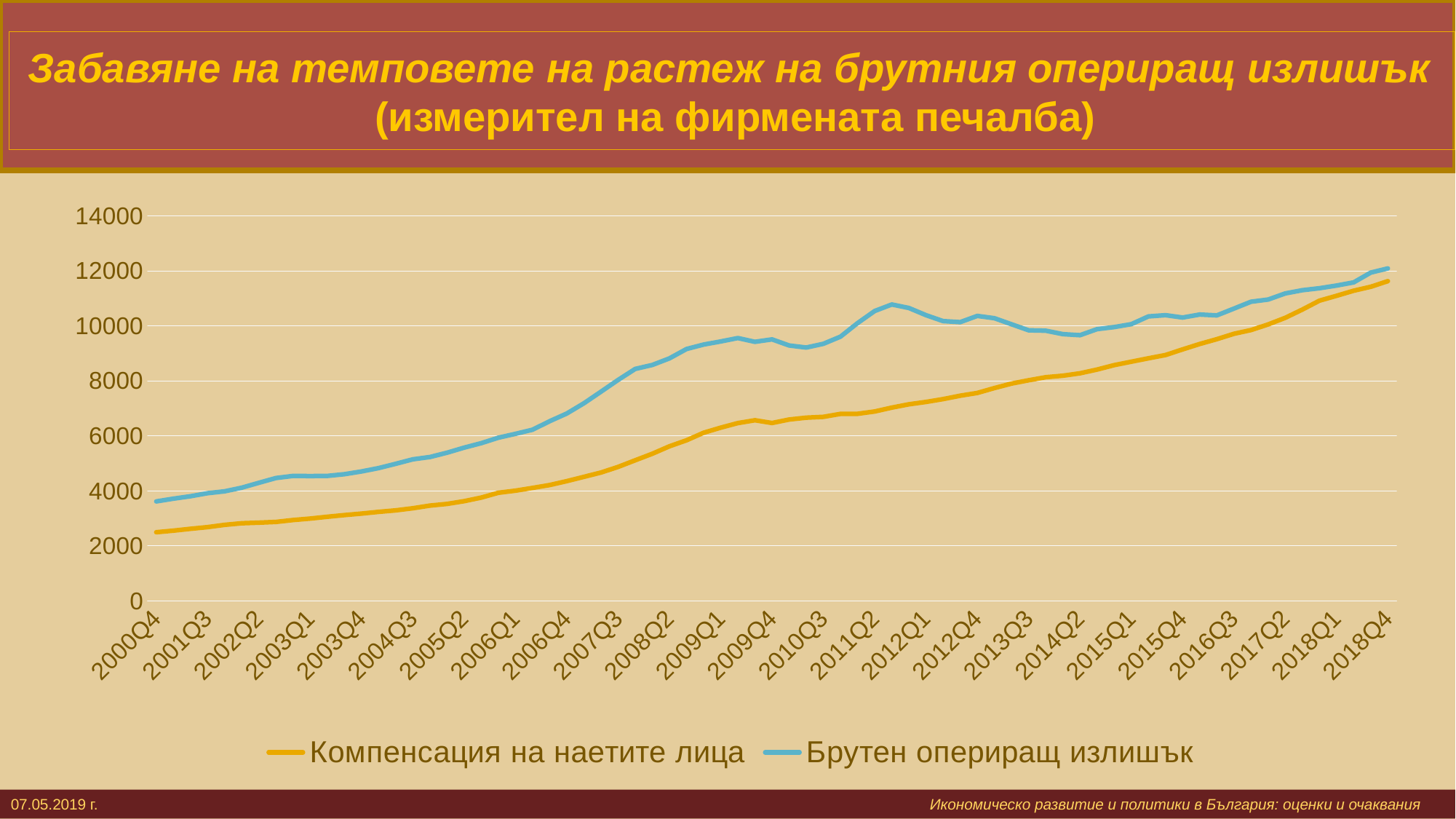

# Забавяне на темповете на растеж на брутния опериращ излишък (измерител на фирмената печалба)

### Chart

| Category | Компенсация на наетите лица | Брутен опериращ излишък |
|---|---|---|
| 2000Q4 | 2492.39825 | 3614.2220000000007 |
| 2001Q1 | 2550.1675000000005 | 3714.42675 |
| 2001Q2 | 2618.01725 | 3800.6855000000005 |
| 2001Q3 | 2679.10575 | 3912.88025 |
| 2001Q4 | 2761.8365 | 3981.1622500000003 |
| 2002Q1 | 2819.17425 | 4112.0445 |
| 2002Q2 | 2841.5925 | 4292.895250000001 |
| 2002Q3 | 2868.0785 | 4465.928749999999 |
| 2002Q4 | 2937.1202499999986 | 4542.197 |
| 2003Q1 | 2990.07925 | 4537.486250000001 |
| 2003Q2 | 3056.160749999998 | 4541.704500000001 |
| 2003Q3 | 3116.19275 | 4604.612500000003 |
| 2003Q4 | 3171.79775 | 4705.267000000001 |
| 2004Q1 | 3233.8727500000014 | 4827.31425 |
| 2004Q2 | 3288.7775 | 4983.7220000000025 |
| 2004Q3 | 3365.208499999999 | 5145.219749999999 |
| 2004Q4 | 3462.7850000000003 | 5229.921 |
| 2005Q1 | 3522.302 | 5385.824750000001 |
| 2005Q2 | 3622.9755000000014 | 5571.26075 |
| 2005Q3 | 3752.095 | 5733.86325 |
| 2005Q4 | 3927.5297499999997 | 5931.831749999999 |
| 2006Q1 | 4004.7092499999985 | 6072.2167500000005 |
| 2006Q2 | 4105.31275 | 6223.324000000001 |
| 2006Q3 | 4211.030500000001 | 6532.2207499999995 |
| 2006Q4 | 4353.921 | 6813.013499999999 |
| 2007Q1 | 4509.273999999999 | 7184.517000000002 |
| 2007Q2 | 4665.81825 | 7606.978499999999 |
| 2007Q3 | 4870.83775 | 8034.1175 |
| 2007Q4 | 5110.95775 | 8433.985249999994 |
| 2008Q1 | 5348.723749999999 | 8577.632999999994 |
| 2008Q2 | 5619.831 | 8815.889749999993 |
| 2008Q3 | 5837.848749999999 | 9157.40425 |
| 2008Q4 | 6112.8562500000035 | 9320.004 |
| 2009Q1 | 6298.445000000001 | 9432.535000000002 |
| 2009Q2 | 6463.388999999999 | 9555.48375 |
| 2009Q3 | 6567.4082499999995 | 9418.619750000007 |
| 2009Q4 | 6467.389 | 9507.25025 |
| 2010Q1 | 6592.9037499999995 | 9285.16375 |
| 2010Q2 | 6660.230500000001 | 9210.1495 |
| 2010Q3 | 6690.803000000001 | 9346.92875 |
| 2010Q4 | 6798.401250000001 | 9606.524999999994 |
| 2011Q1 | 6801.9425 | 10100.1045 |
| 2011Q2 | 6885.161250000003 | 10539.458750000002 |
| 2011Q3 | 7026.099749999999 | 10776.506000000001 |
| 2011Q4 | 7147.49125 | 10649.304000000002 |
| 2012Q1 | 7233.455250000001 | 10387.8785 |
| 2012Q2 | 7335.622750000001 | 10172.657500000001 |
| 2012Q3 | 7459.12975 | 10133.857999999986 |
| 2012Q4 | 7559.9580000000005 | 10360.719000000006 |
| 2013Q1 | 7737.51325 | 10276.3735 |
| 2013Q2 | 7900.5095 | 10055.683000000006 |
| 2013Q3 | 8021.194750000001 | 9837.45275 |
| 2013Q4 | 8131.945500000001 | 9823.891999999989 |
| 2014Q1 | 8186.522000000004 | 9697.99475 |
| 2014Q2 | 8274.6535 | 9658.6035 |
| 2014Q3 | 8410.16025 | 9879.325249999994 |
| 2014Q4 | 8570.610499999997 | 9954.889000000001 |
| 2015Q1 | 8696.27 | 10061.324250000005 |
| 2015Q2 | 8819.59 | 10342.637750000005 |
| 2015Q3 | 8937.832750000007 | 10387.404500000002 |
| 2015Q4 | 9143.216250000005 | 10301.597749999999 |
| 2016Q1 | 9339.59325 | 10410.722499999998 |
| 2016Q2 | 9516.06475 | 10380.260499999999 |
| 2016Q3 | 9710.864999999993 | 10627.4715 |
| 2016Q4 | 9846.911499999993 | 10877.703000000007 |
| 2017Q1 | 10051.721000000005 | 10956.400000000001 |
| 2017Q2 | 10292.07225 | 11179.146500000004 |
| 2017Q3 | 10592.8475 | 11295.957499999995 |
| 2017Q4 | 10916.1165 | 11368.599750000007 |
| 2018Q1 | 11092.131250000008 | 11464.616750000007 |
| 2018Q2 | 11277.540749999998 | 11580.584750000007 |
| 2018Q3 | 11421.68285516897 | 11937.082383305908 |
| 2018Q4 | 11625.878355168967 | 12089.102133305907 |
07.05.2019 г. 			             					           Икономическо развитие и политики в България: оценки и очаквания